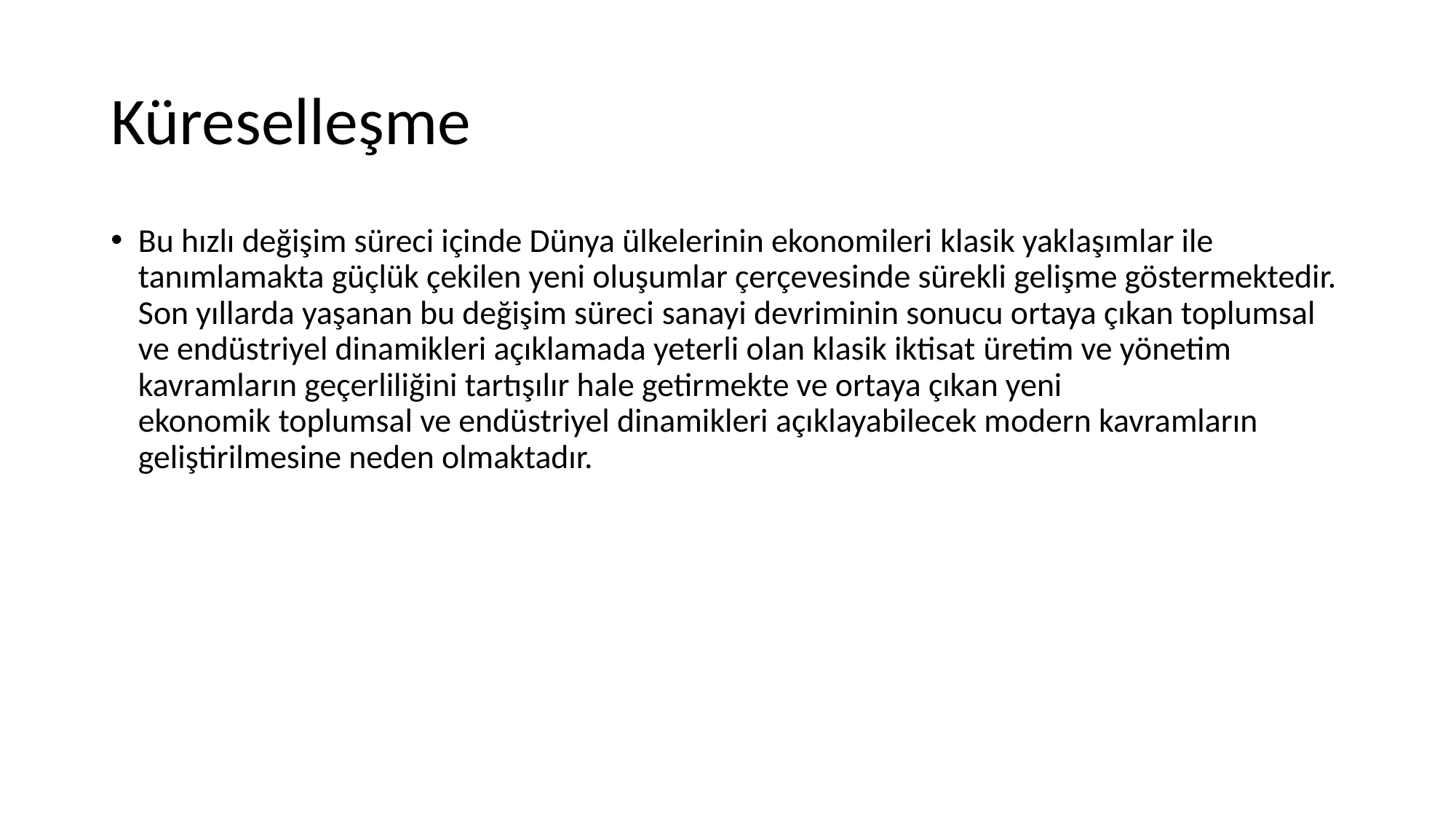

# Küreselleşme
Bu hızlı değişim süreci içinde Dünya ülkelerinin ekonomileri klasik yaklaşımlar ile tanımlamakta güçlük çekilen yeni oluşumlar çerçevesinde sürekli gelişme göstermektedir. Son yıllarda yaşanan bu değişim süreci sanayi devriminin sonucu ortaya çıkan toplumsal ve endüstriyel dinamikleri açıklamada yeterli olan klasik iktisat üretim ve yönetim kavramların geçerliliğini tartışılır hale getirmekte ve ortaya çıkan yeni ekonomik toplumsal ve endüstriyel dinamikleri açıklayabilecek modern kavramların geliştirilmesine neden olmaktadır.